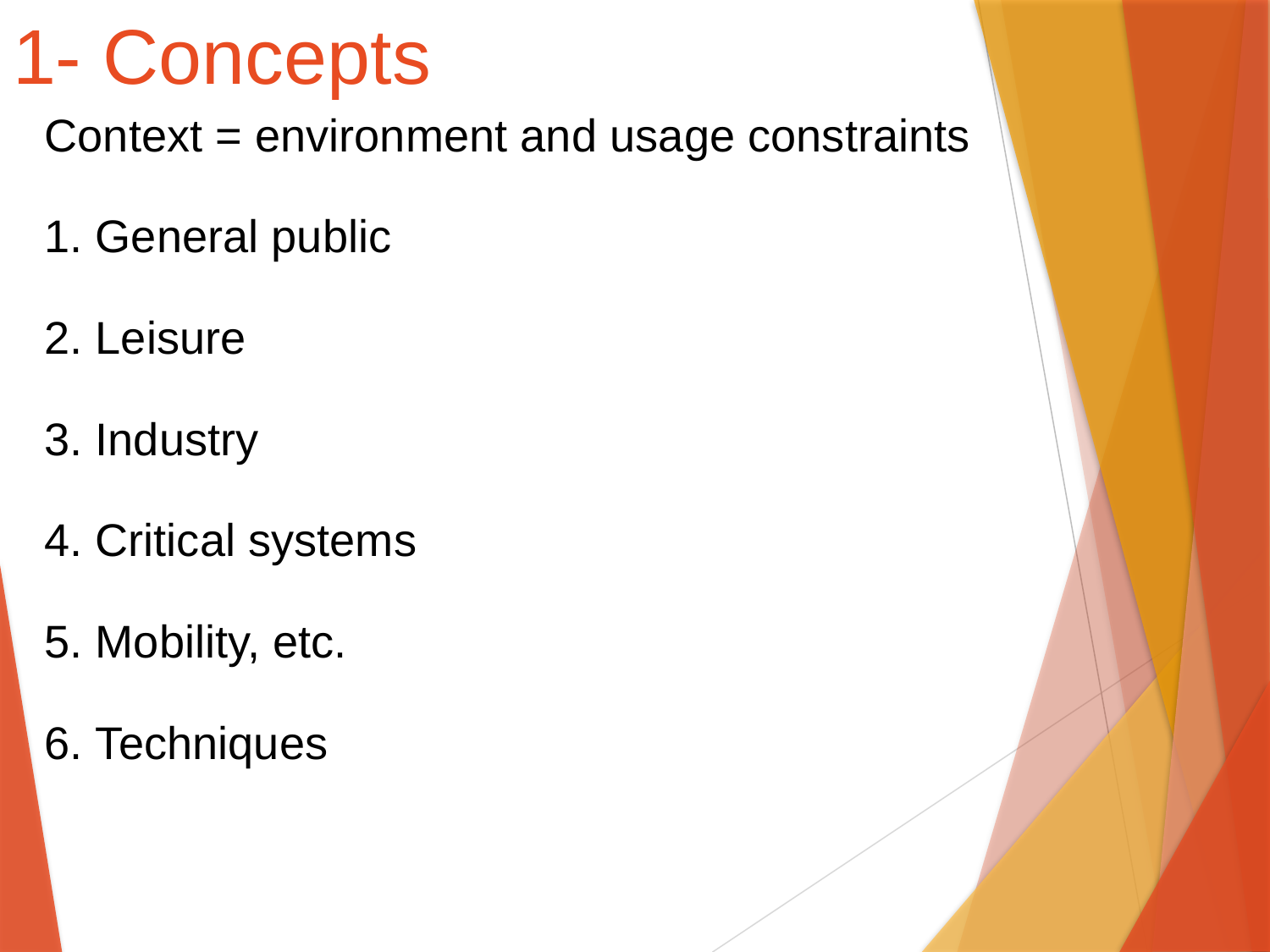

# 1- Concepts
Context = environment and usage constraints

1. General public

2. Leisure

3. Industry

4. Critical systems

5. Mobility, etc.

6. Techniques